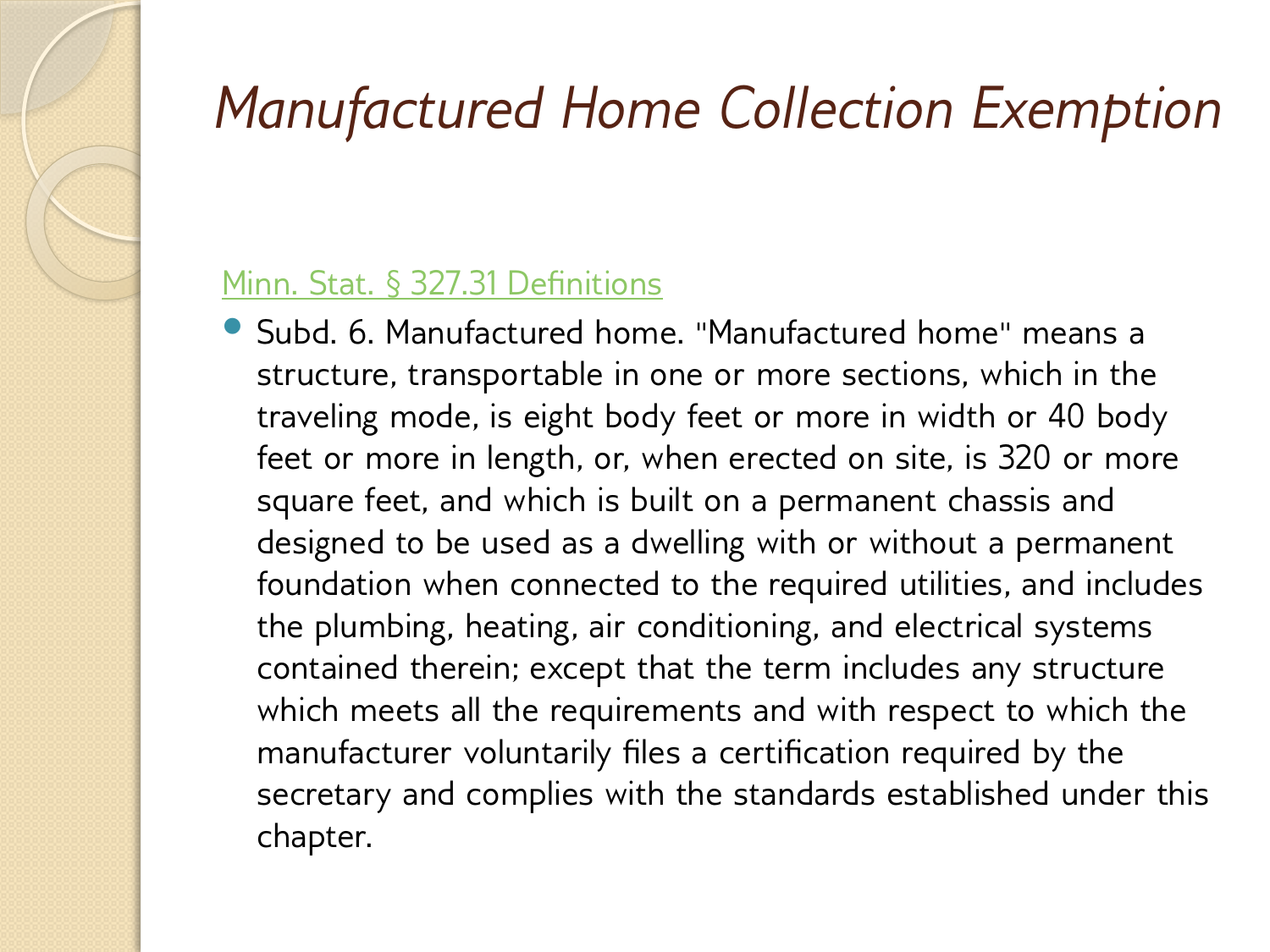

# Manufactured Home Collection Exemption
Minn. Stat. § 327.31 Definitions
Subd. 6. Manufactured home. "Manufactured home" means a structure, transportable in one or more sections, which in the traveling mode, is eight body feet or more in width or 40 body feet or more in length, or, when erected on site, is 320 or more square feet, and which is built on a permanent chassis and designed to be used as a dwelling with or without a permanent foundation when connected to the required utilities, and includes the plumbing, heating, air conditioning, and electrical systems contained therein; except that the term includes any structure which meets all the requirements and with respect to which the manufacturer voluntarily files a certification required by the secretary and complies with the standards established under this chapter.